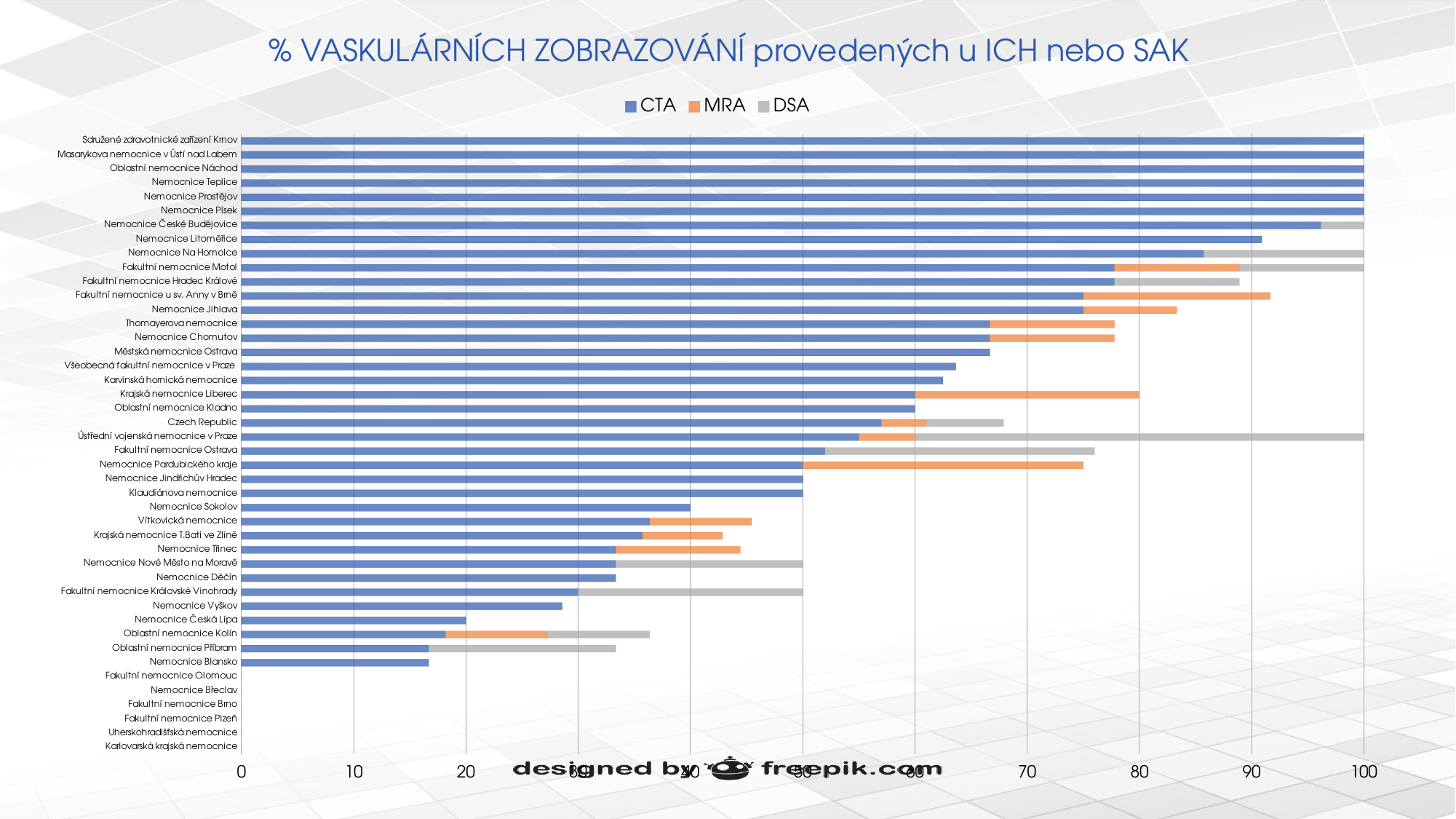

# % VASKULÁRNÍCH ZOBRAZOVÁNÍ provedených u ICH nebo SAK

### Chart

| Category | CTA | MRA | DSA |
|---|---|---|---|
| Karlovarská krajská nemocnice | 0.0 | 0.0 | 0.0 |
| Uherskohradišťská nemocnice | 0.0 | 0.0 | 0.0 |
| Fakultní nemocnice Plzeň | 0.0 | 0.0 | 0.0 |
| Fakultní nemocnice Brno | 0.0 | 0.0 | 0.0 |
| Nemocnice Břeclav | 0.0 | 0.0 | 0.0 |
| Fakultní nemocnice Olomouc | 0.0 | 0.0 | 0.0 |
| Nemocnice Blansko | 16.67 | 0.0 | 0.0 |
| Oblastní nemocnice Příbram | 16.67 | 0.0 | 16.67 |
| Oblastní nemocnice Kolín | 18.18 | 9.09 | 9.09 |
| Nemocnice Česká Lípa | 20.0 | 0.0 | 0.0 |
| Nemocnice Vyškov | 28.57 | 0.0 | 0.0 |
| Fakultní nemocnice Královské Vinohrady | 30.0 | 0.0 | 20.0 |
| Nemocnice Děčín | 33.33 | 0.0 | 0.0 |
| Nemocnice Nové Město na Moravě | 33.33 | 0.0 | 16.67 |
| Nemocnice Třinec | 33.33 | 11.11 | 0.0 |
| Krajská nemocnice T.Bati ve Zlíně | 35.71 | 7.14 | 0.0 |
| Vítkovická nemocnice | 36.36 | 9.09 | 0.0 |
| Nemocnice Sokolov | 40.0 | 0.0 | 0.0 |
| Klaudiánova nemocnice | 50.0 | 0.0 | 0.0 |
| Nemocnice Jindřichův Hradec | 50.0 | 0.0 | 0.0 |
| Nemocnice Pardubického kraje | 50.0 | 25.0 | 0.0 |
| Fakultní nemocnice Ostrava | 52.0 | 0.0 | 24.0 |
| Ústřední vojenská nemocnice v Praze | 55.0 | 5.0 | 40.0 |
| Czech Republic | 57.02 | 4.01 | 6.87 |
| Oblastní nemocnice Kladno | 60.0 | 0.0 | 0.0 |
| Krajská nemocnice Liberec | 60.0 | 20.0 | 0.0 |
| Karvinská hornická nemocnice | 62.5 | 0.0 | 0.0 |
| Všeobecná fakultní nemocnice v Praze  | 63.64 | 0.0 | 0.0 |
| Městská nemocnice Ostrava | 66.67 | 0.0 | 0.0 |
| Nemocnice Chomutov | 66.67 | 11.11 | 0.0 |
| Thomayerova nemocnice | 66.67 | 11.11 | 0.0 |
| Nemocnice Jihlava | 75.0 | 8.33 | 0.0 |
| Fakultní nemocnice u sv. Anny v Brně | 75.0 | 16.67 | 0.0 |
| Fakultní nemocnice Hradec Králové | 77.78 | 0.0 | 11.11 |
| Fakultní nemocnice Motol | 77.78 | 11.11 | 11.11 |
| Nemocnice Na Homolce | 85.72 | 0.0 | 14.28 |
| Nemocnice Litoměřice | 90.91 | 0.0 | 0.0 |
| Nemocnice České Budějovice | 96.15 | 0.0 | 3.85 |
| Nemocnice Písek | 100.0 | 0.0 | 0.0 |
| Nemocnice Prostějov | 100.0 | 0.0 | 0.0 |
| Nemocnice Teplice | 100.0 | 0.0 | 0.0 |
| Oblastní nemocnice Náchod | 100.0 | 0.0 | 0.0 |
| Masarykova nemocnice v Ústí nad Labem | 100.0 | 0.0 | 0.0 |
| Sdružené zdravotnické zařízení Krnov | 100.0 | 0.0 | 0.0 |